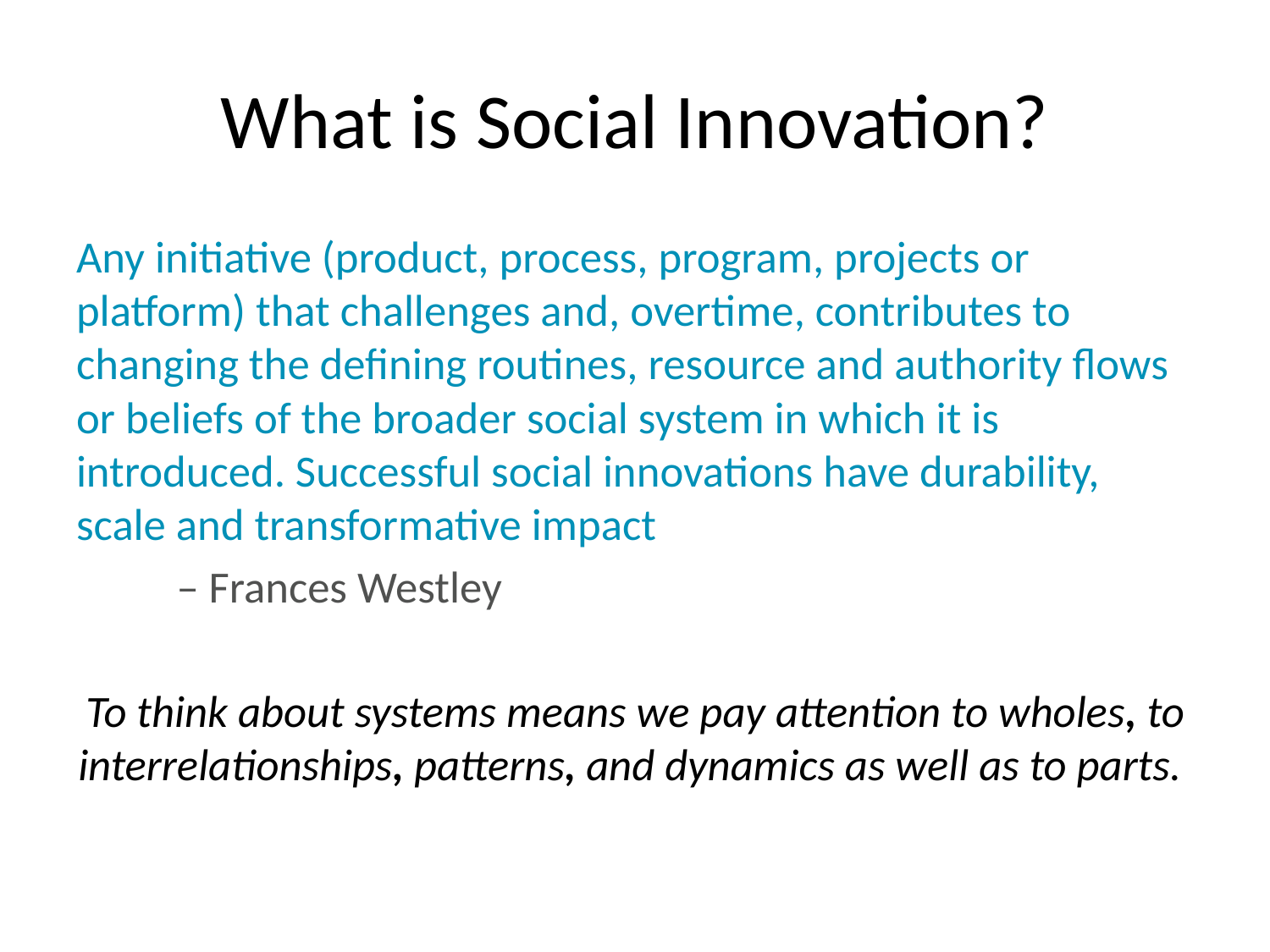

# What is Social Innovation?
Any initiative (product, process, program, projects or platform) that challenges and, overtime, contributes to changing the defining routines, resource and authority flows or beliefs of the broader social system in which it is introduced. Successful social innovations have durability, scale and transformative impact
					– Frances Westley

To think about systems means we pay attention to wholes, to interrelationships, patterns, and dynamics as well as to parts.